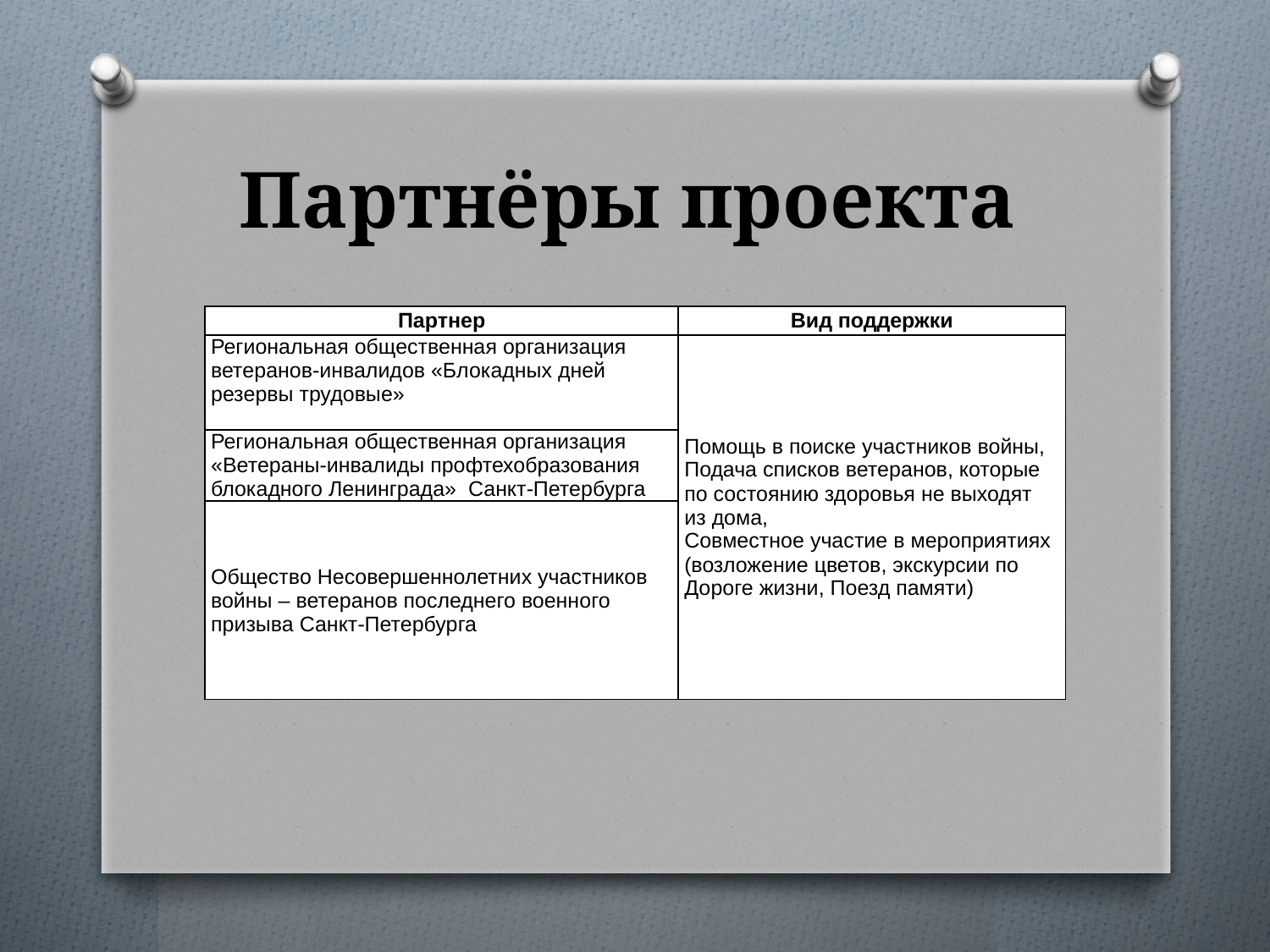

# Партнёры проекта
| Партнер | Вид поддержки |
| --- | --- |
| Региональная общественная организация ветеранов-инвалидов «Блокадных дней резервы трудовые» | Помощь в поиске участников войны, Подача списков ветеранов, которые по состоянию здоровья не выходят из дома, Совместное участие в мероприятиях (возложение цветов, экскурсии по Дороге жизни, Поезд памяти) |
| Региональная общественная организация «Ветераны-инвалиды профтехобразования блокадного Ленинграда» Санкт-Петербурга |  |
| Общество Несовершеннолетних участников войны – ветеранов последнего военного призыва Санкт-Петербурга |  |